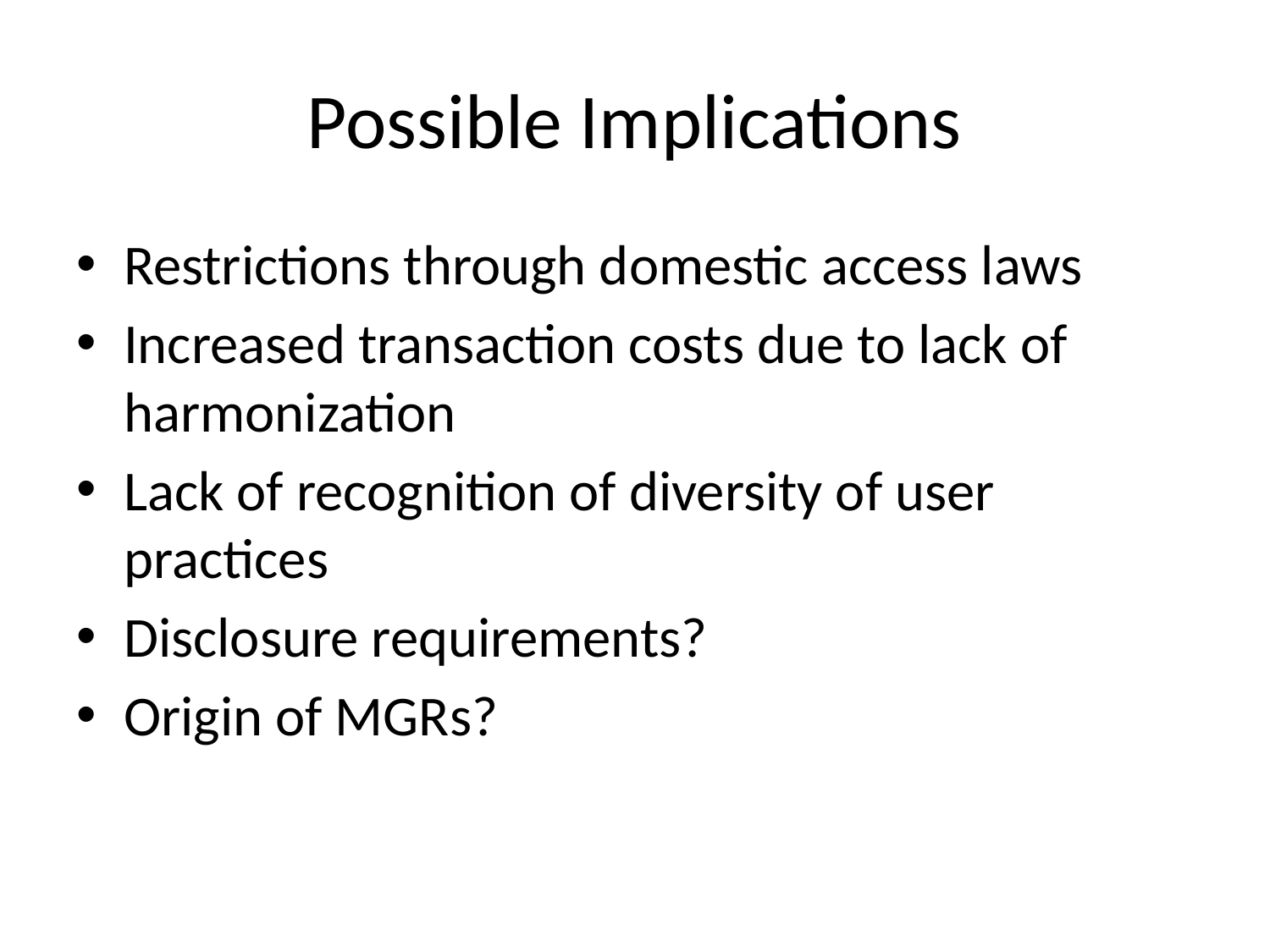

# Possible Implications
Restrictions through domestic access laws
Increased transaction costs due to lack of harmonization
Lack of recognition of diversity of user practices
Disclosure requirements?
Origin of MGRs?